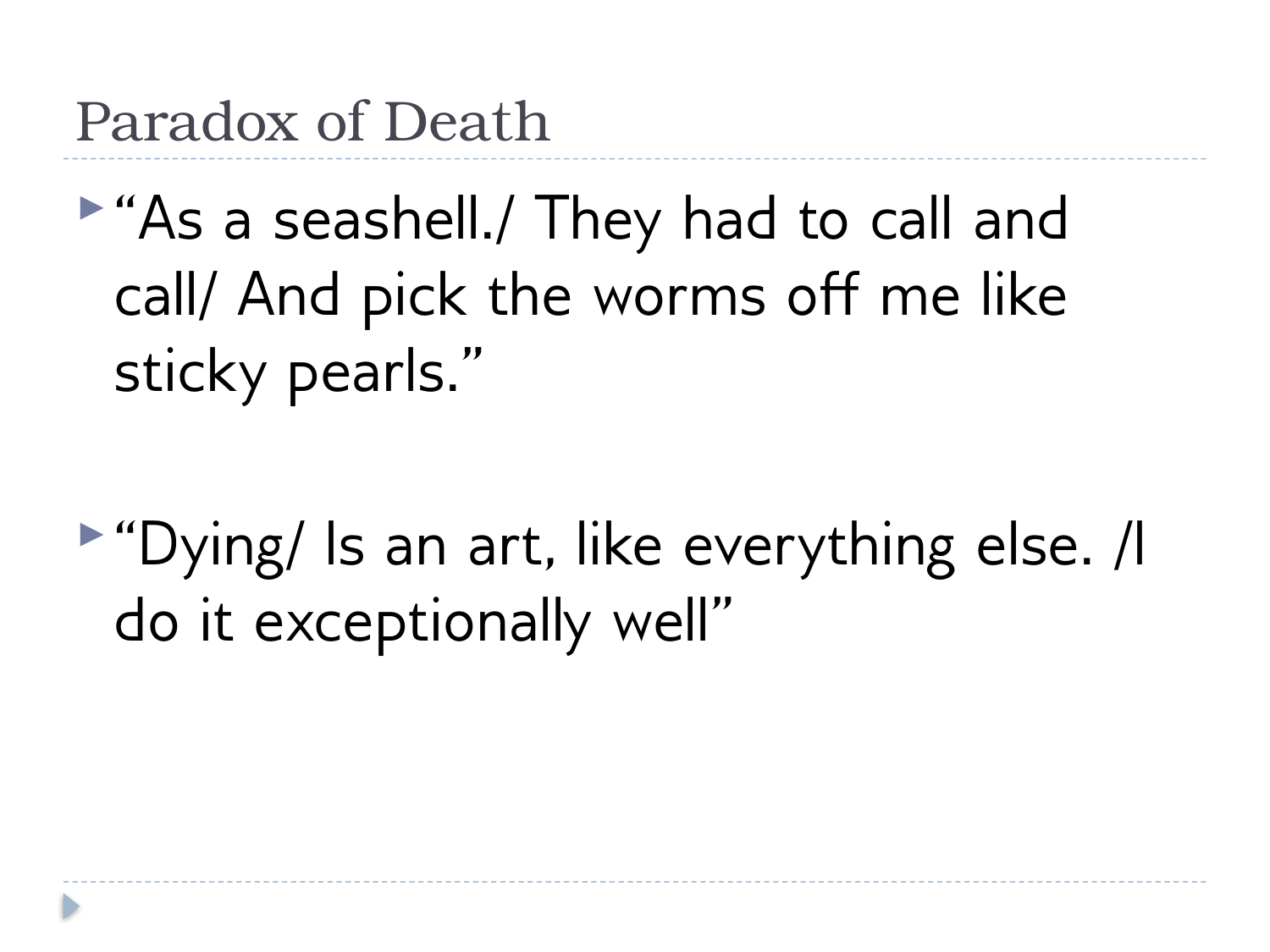

# Paradox of Death
“As a seashell./ They had to call and call/ And pick the worms off me like sticky pearls.”

“Dying/ Is an art, like everything else. /I do it exceptionally well”